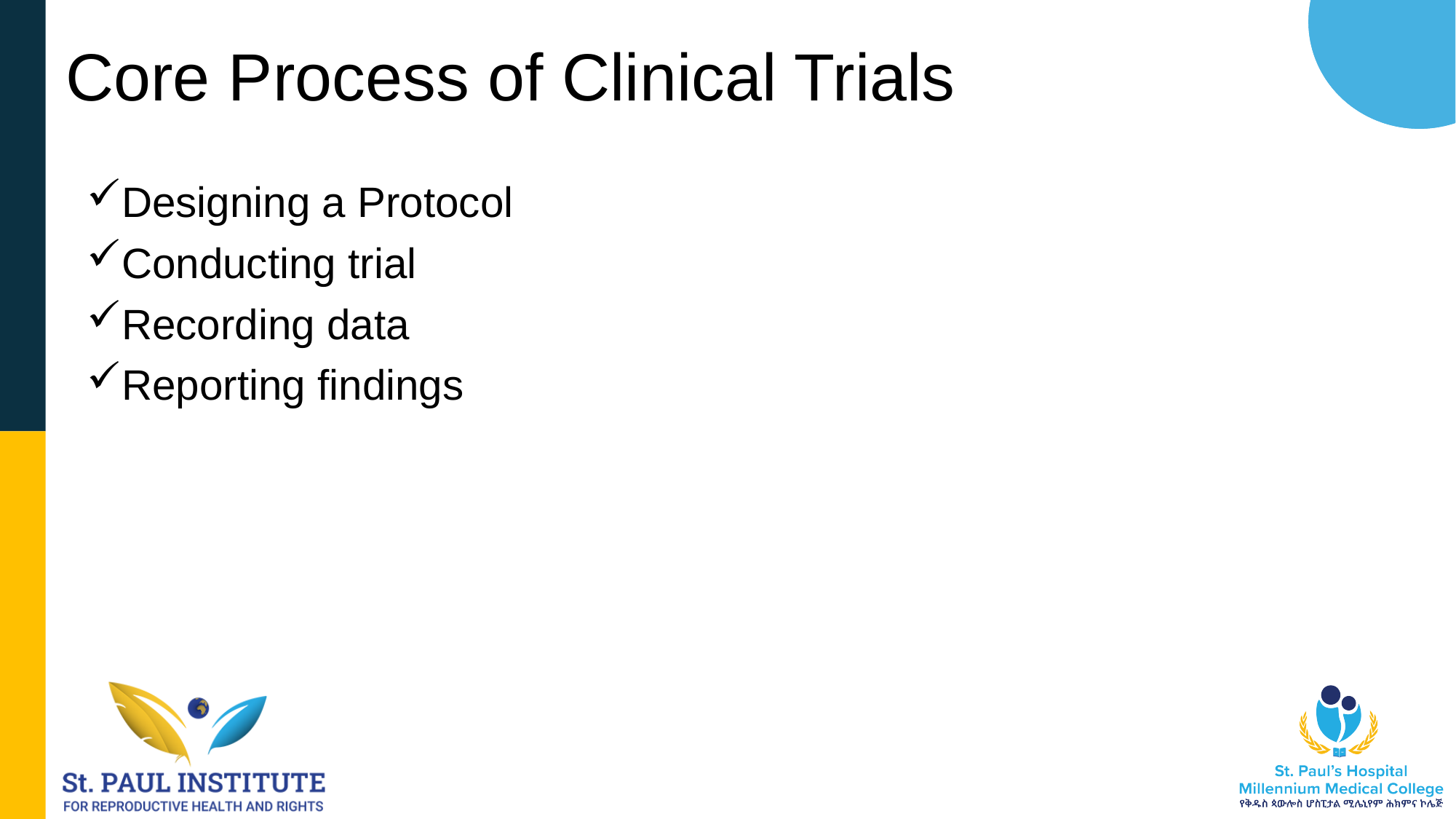

# Core Process of Clinical Trials
Designing a Protocol
Conducting trial
Recording data
Reporting findings